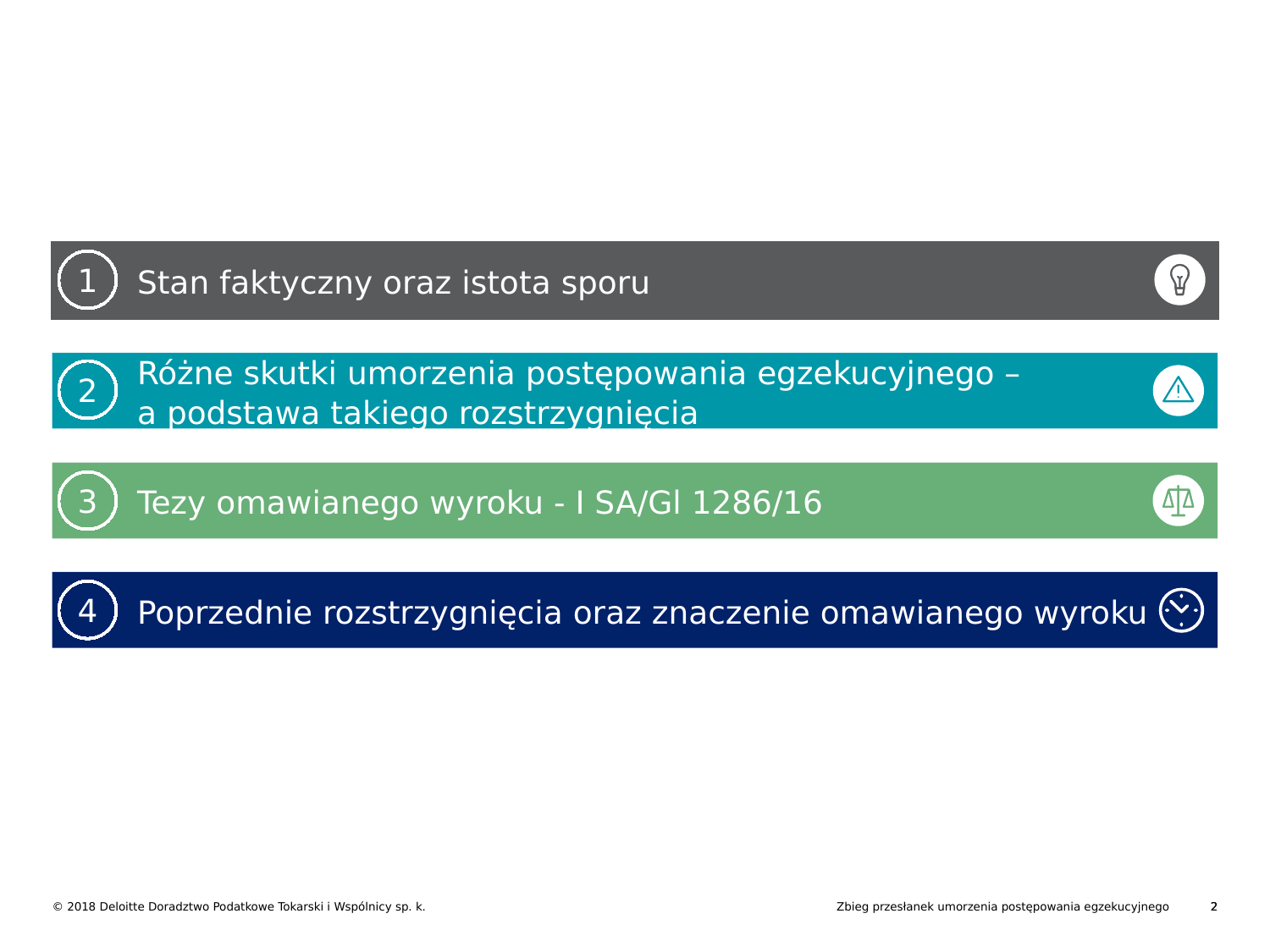

Stan faktyczny oraz istota sporu
1

Różne skutki umorzenia postępowania egzekucyjnego –
a podstawa takiego rozstrzygnięcia
2

Tezy omawianego wyroku - I SA/Gl 1286/16
3

Poprzednie rozstrzygnięcia oraz znaczenie omawianego wyroku
4